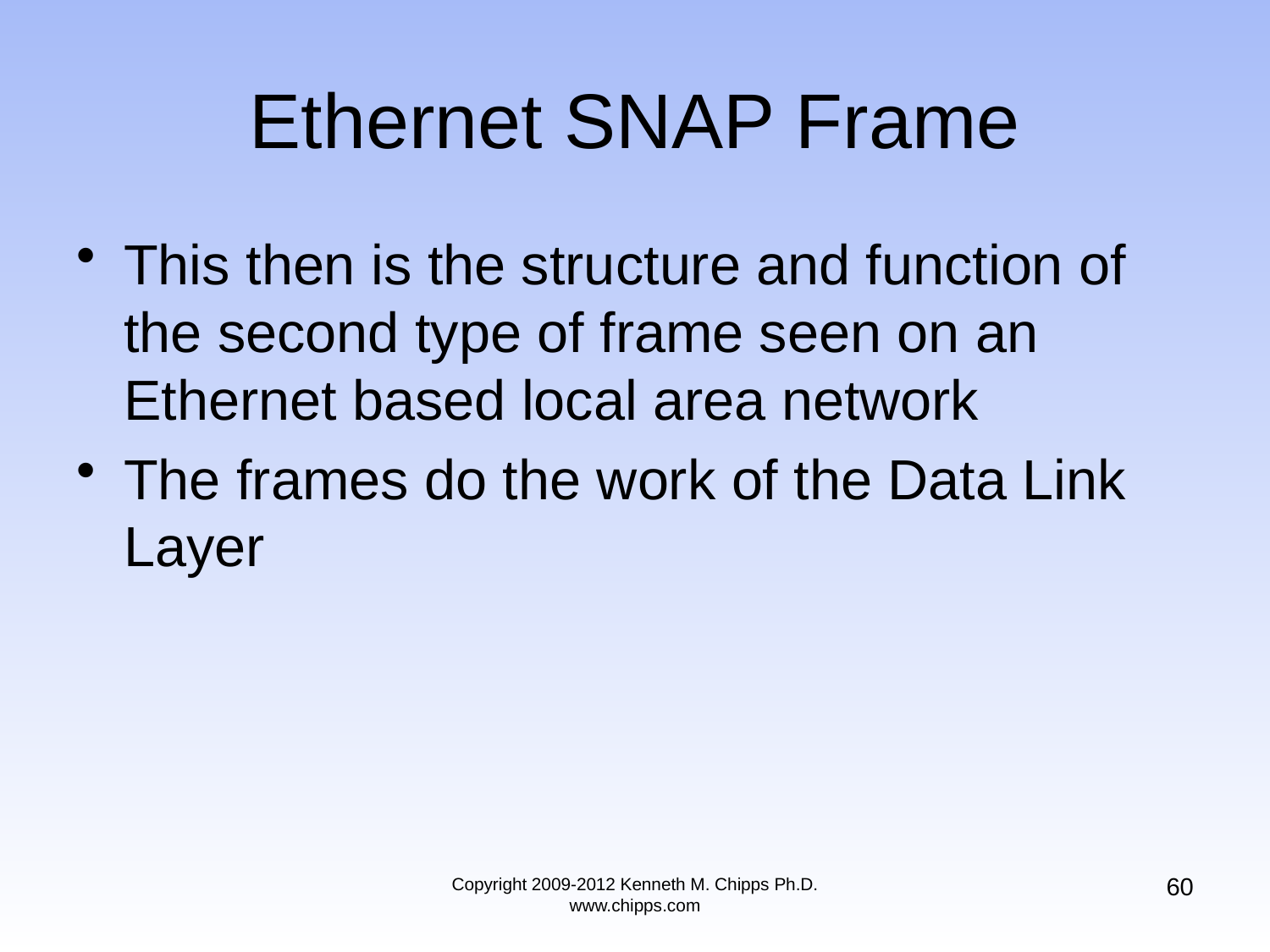

# Ethernet SNAP Frame
This then is the structure and function of the second type of frame seen on an Ethernet based local area network
The frames do the work of the Data Link Layer
60
Copyright 2009-2012 Kenneth M. Chipps Ph.D. www.chipps.com